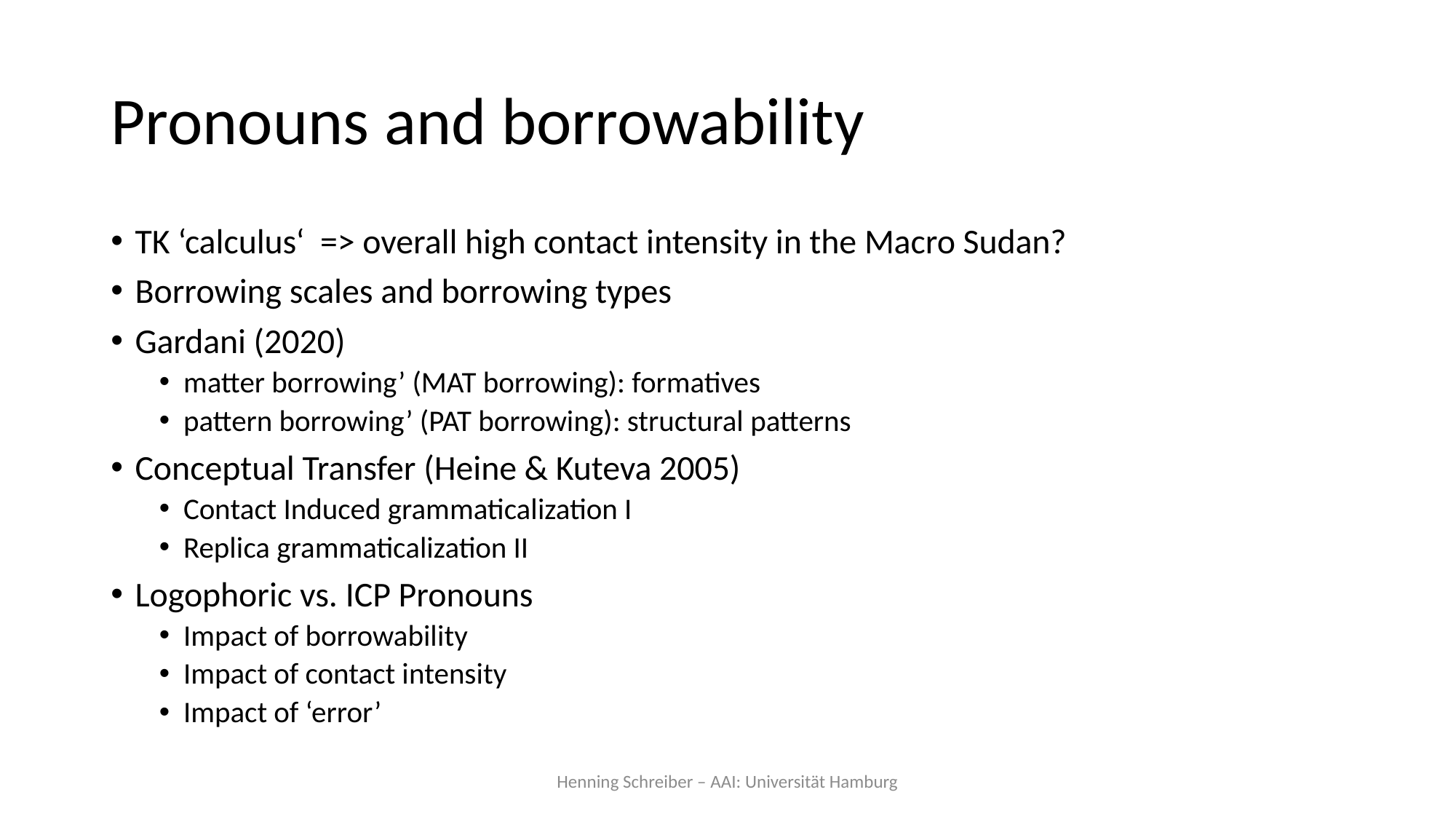

# Pronouns and borrowability
TK ‘calculus‘  => overall high contact intensity in the Macro Sudan?
Borrowing scales and borrowing types
Gardani (2020)
matter borrowing’ (MAT borrowing): formatives
pattern borrowing’ (PAT borrowing): structural patterns
Conceptual Transfer (Heine & Kuteva 2005)
Contact Induced grammaticalization I
Replica grammaticalization II
Logophoric vs. ICP Pronouns
Impact of borrowability
Impact of contact intensity
Impact of ‘error’

Henning Schreiber – AAI: Universität Hamburg